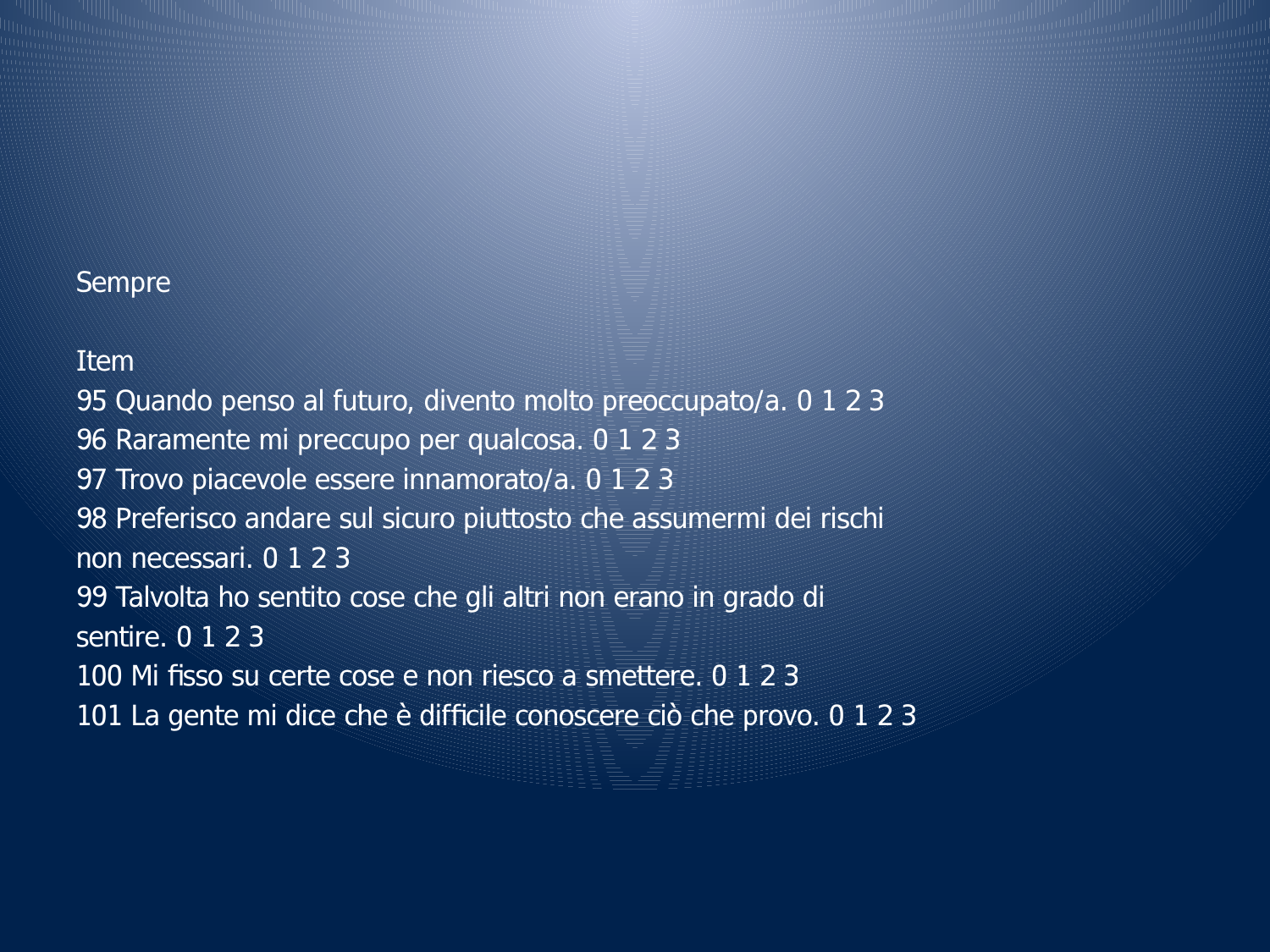

#
Sempre

Item
95 Quando penso al futuro, divento molto preoccupato/a. 0 1 2 3
96 Raramente mi preccupo per qualcosa. 0 1 2 3
97 Trovo piacevole essere innamorato/a. 0 1 2 3
98 Preferisco andare sul sicuro piuttosto che assumermi dei rischi
non necessari. 0 1 2 3
99 Talvolta ho sentito cose che gli altri non erano in grado di
sentire. 0 1 2 3
100 Mi fisso su certe cose e non riesco a smettere. 0 1 2 3
101 La gente mi dice che è difficile conoscere ciò che provo. 0 1 2 3